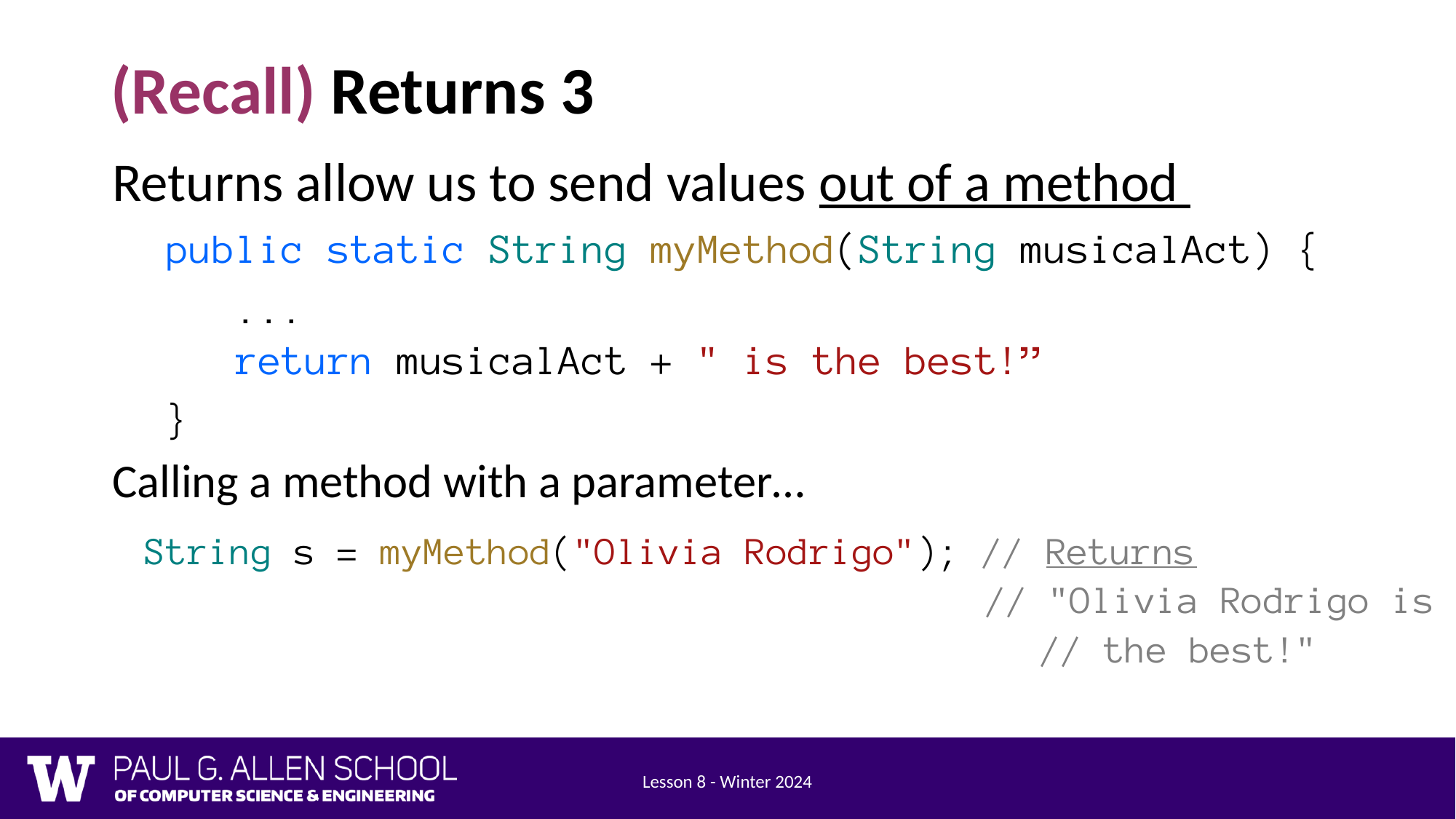

# (Recall) Returns 3
Returns allow us to send values out of a method
public static String myMethod(String musicalAct) {
   ...
   return musicalAct + " is the best!”
}
Calling a method with a parameter…
   String s = myMethod("Olivia Rodrigo"); // Returns              								// "Olivia Rodrigo is
						   		// the best!"
Lesson 8 - Winter 2024